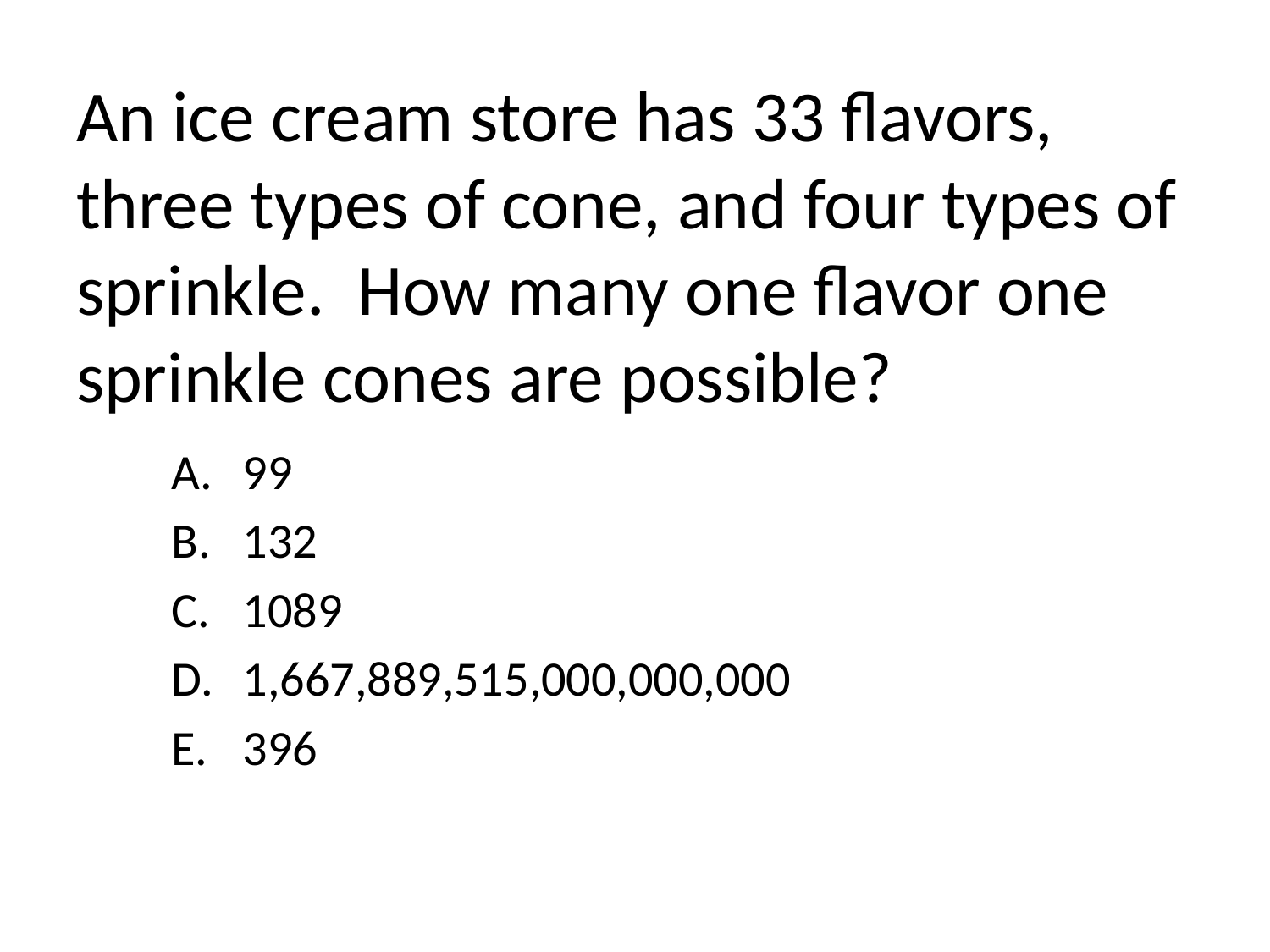

# An ice cream store has 33 flavors, three types of cone, and four types of sprinkle.  How many one flavor one sprinkle cones are possible?
99
132
1089
1,667,889,515,000,000,000
396